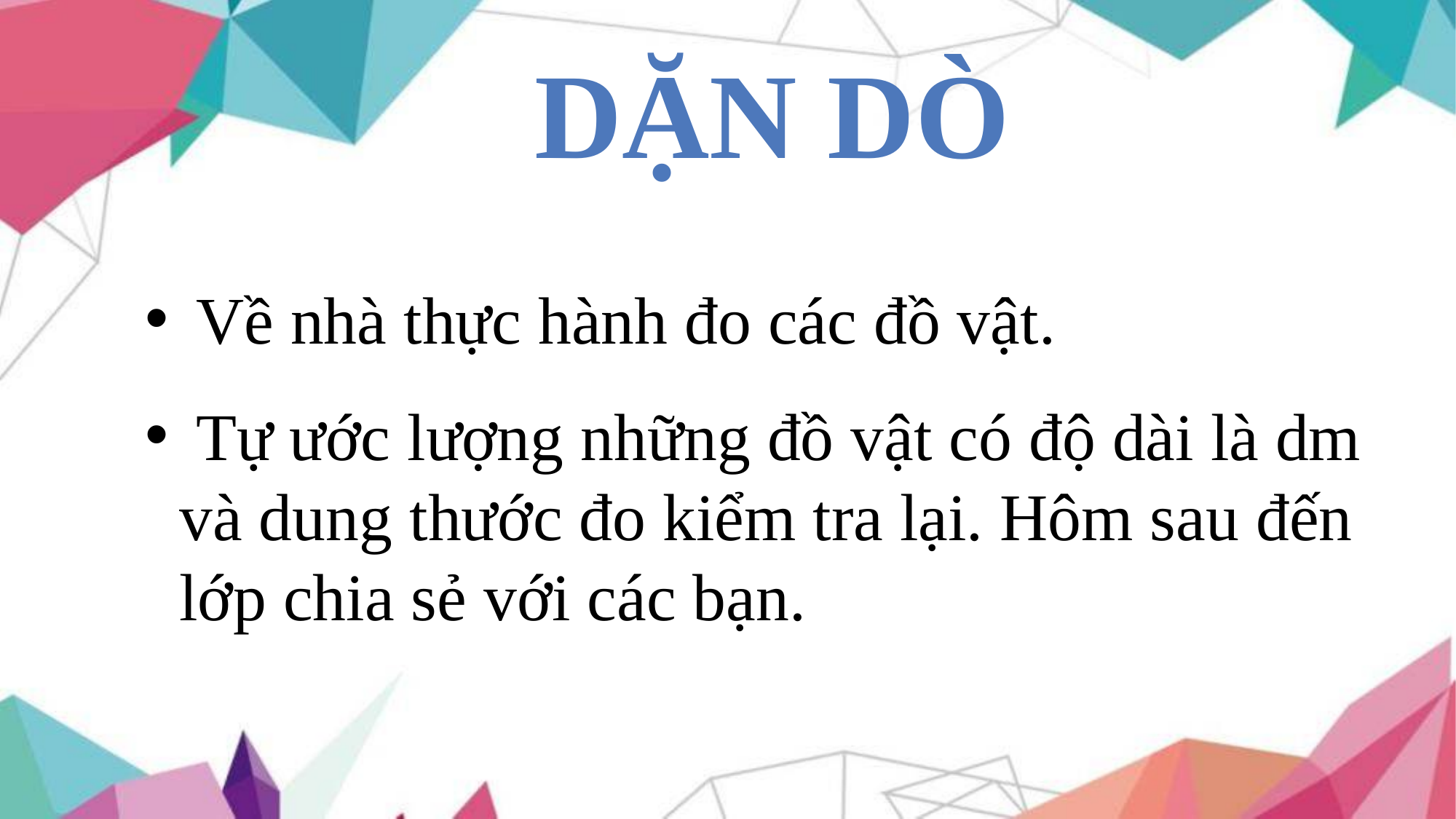

Dặn dò
 Về nhà thực hành đo các đồ vật.
 Tự ước lượng những đồ vật có độ dài là dm và dung thước đo kiểm tra lại. Hôm sau đến lớp chia sẻ với các bạn.